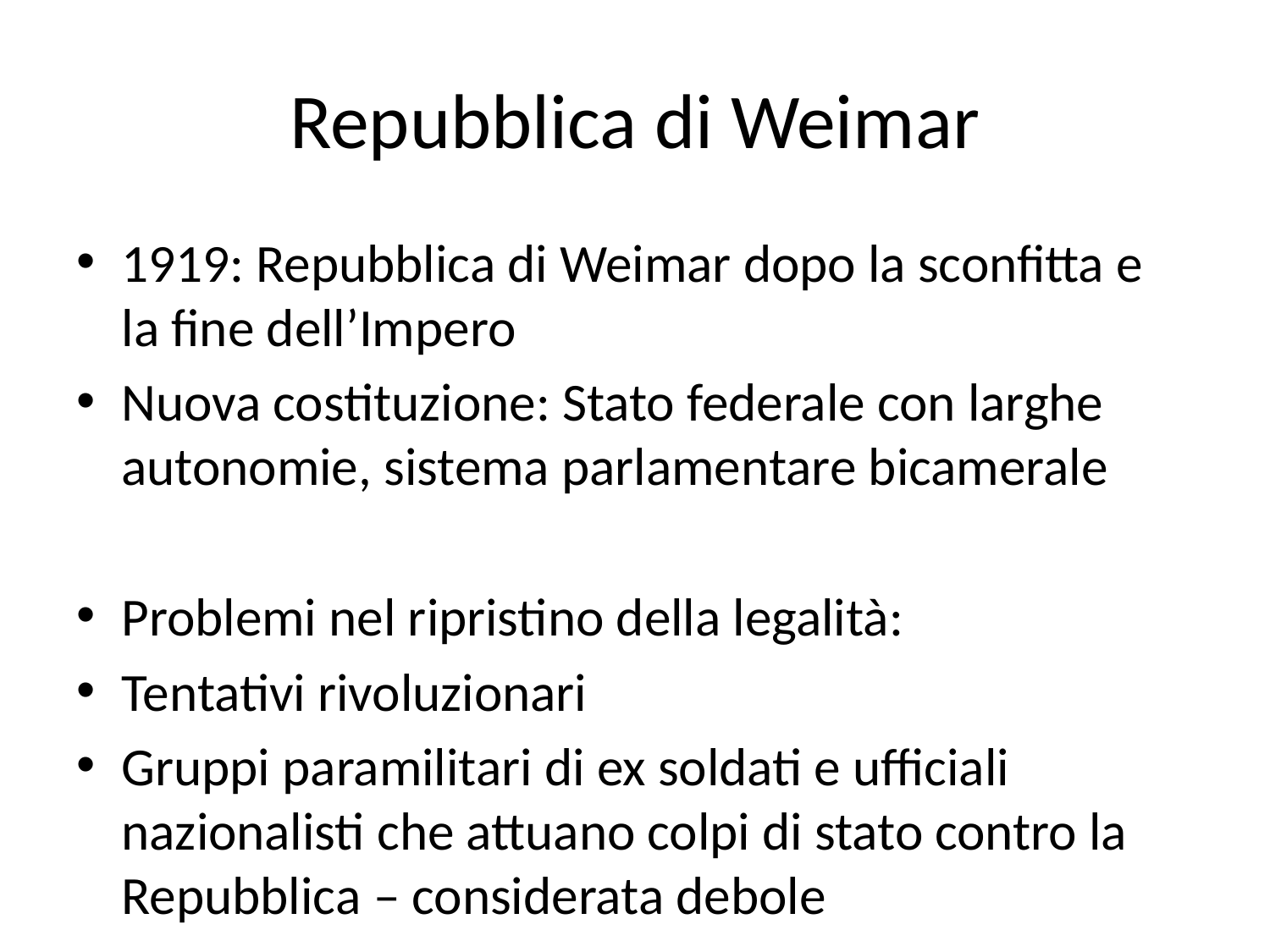

# Repubblica di Weimar
1919: Repubblica di Weimar dopo la sconfitta e la fine dell’Impero
Nuova costituzione: Stato federale con larghe autonomie, sistema parlamentare bicamerale

Problemi nel ripristino della legalità:
Tentativi rivoluzionari
Gruppi paramilitari di ex soldati e ufficiali nazionalisti che attuano colpi di stato contro la Repubblica – considerata debole